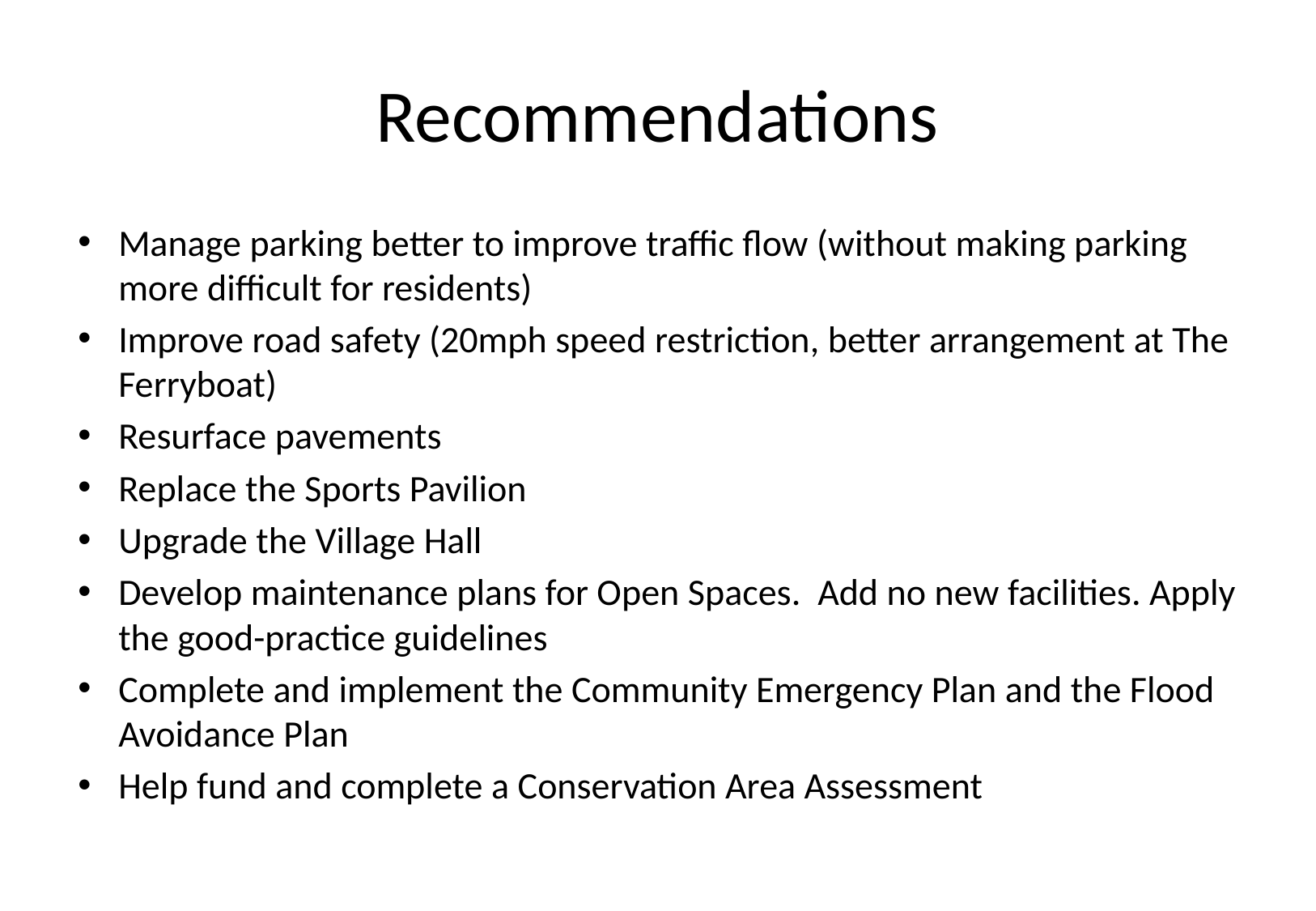

# Recommendations
Manage parking better to improve traffic flow (without making parking more difficult for residents)
Improve road safety (20mph speed restriction, better arrangement at The Ferryboat)
Resurface pavements
Replace the Sports Pavilion
Upgrade the Village Hall
Develop maintenance plans for Open Spaces.  Add no new facilities. Apply the good-practice guidelines
Complete and implement the Community Emergency Plan and the Flood Avoidance Plan
Help fund and complete a Conservation Area Assessment